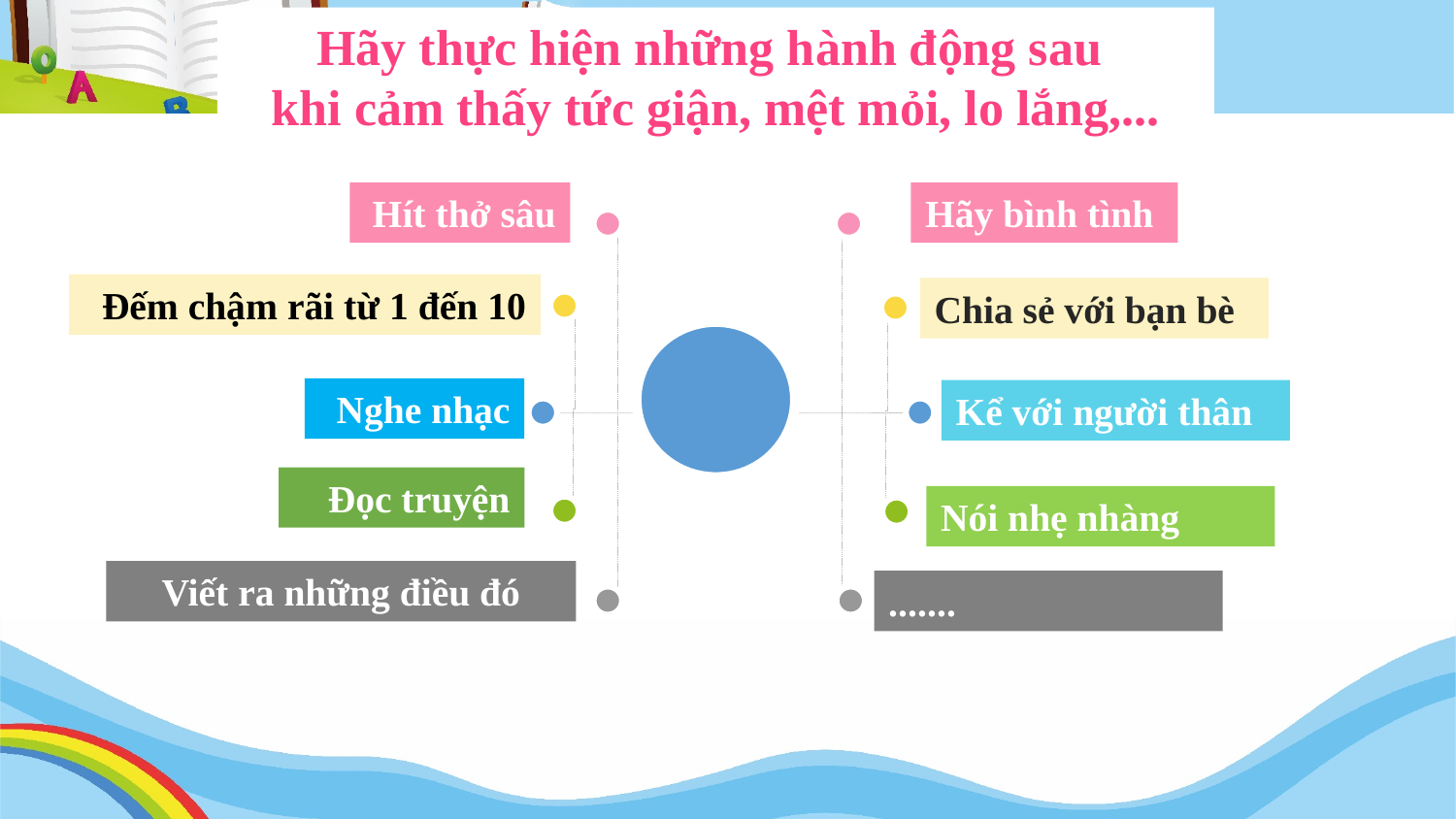

Hãy thực hiện những hành động sau
khi cảm thấy tức giận, mệt mỏi, lo lắng,...
Hít thở sâu
Hãy bình tình

Đếm chậm rãi từ 1 đến 10
Chia sẻ với bạn bè

Nghe nhạc
Kể với người thân

Đọc truyện
Nói nhẹ nhàng

Viết ra những điều đó
.......